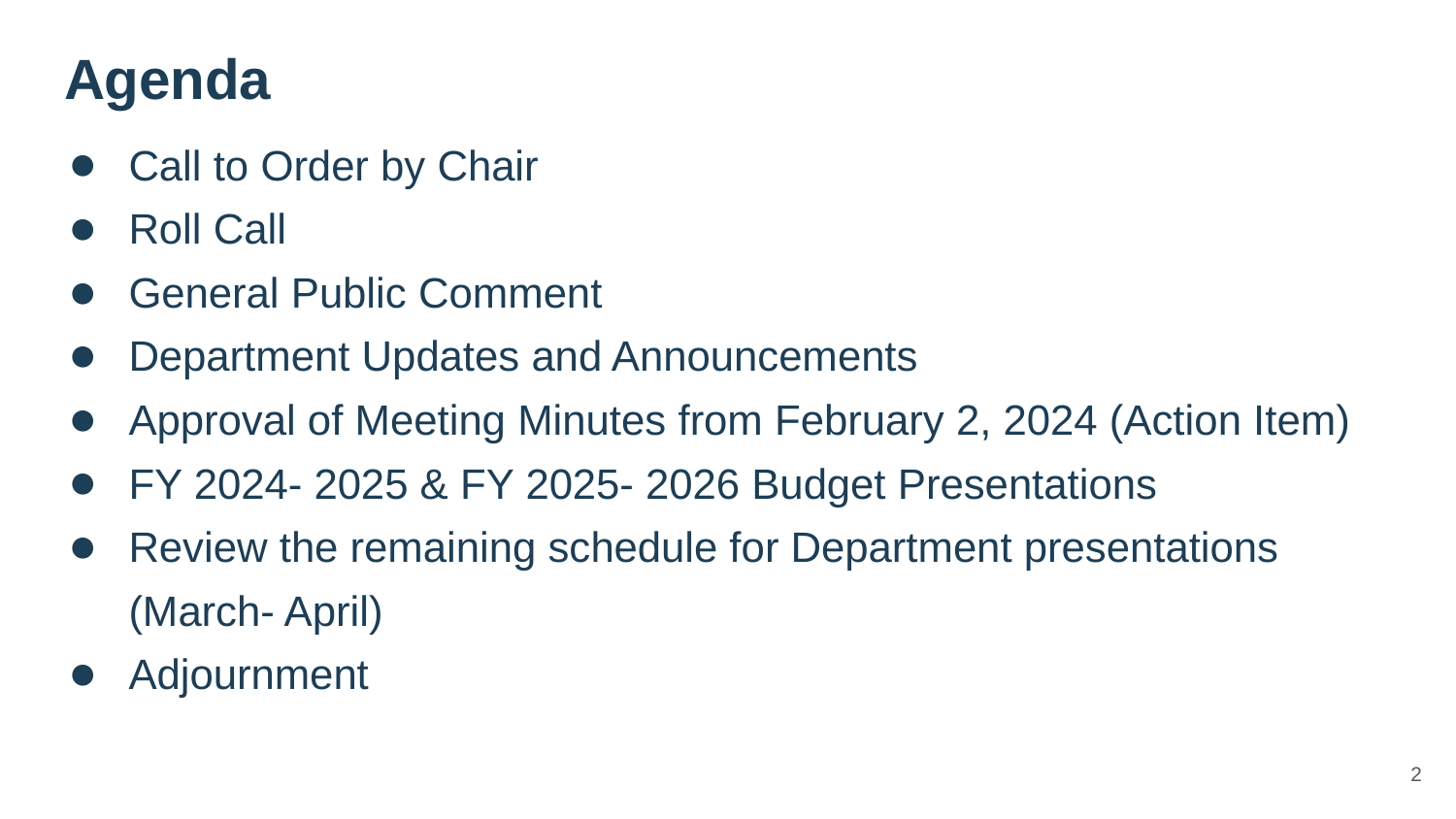

# Agenda
Call to Order by Chair
Roll Call
General Public Comment
Department Updates and Announcements
Approval of Meeting Minutes from February 2, 2024 (Action Item)
FY 2024- 2025 & FY 2025- 2026 Budget Presentations
Review the remaining schedule for Department presentations (March- April)
Adjournment

2